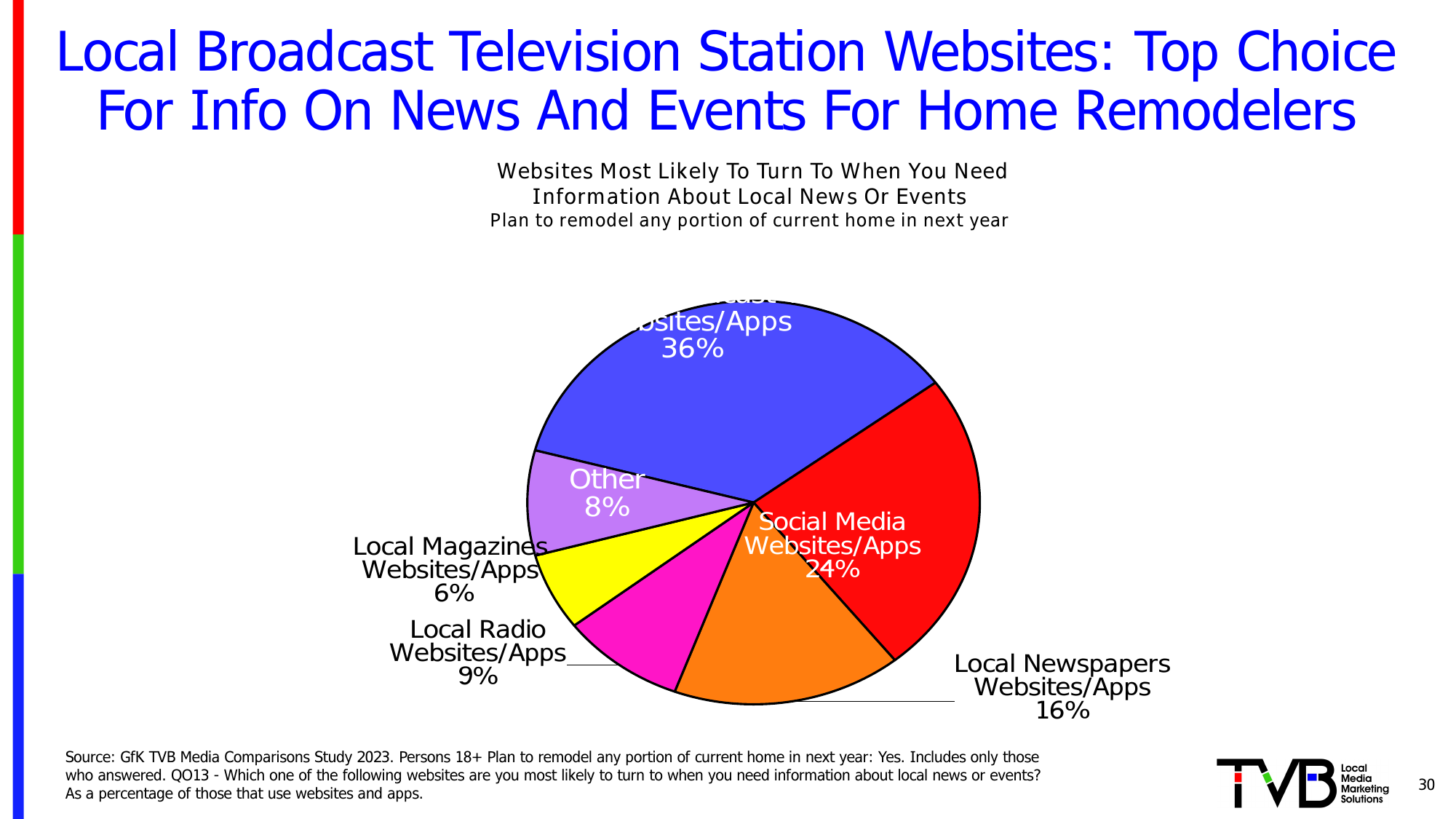

# Local Broadcast Television Station Websites: Top Choice For Info On News And Events For Home Remodelers
 Websites Most Likely To Turn To When You Need Information About Local News Or Events
Plan to remodel any portion of current home in next year

### Chart

| Category | Column1 |
|---|---|
| Local Broadcast TV Websites/Apps | 0.357 |
| Social Media Websites/Apps | 0.244 |
| Local Newspapers Websites/Apps | 0.164 |
| Local Radio Websites/Apps | 0.089 |
| Local Magazines Websites/Apps | 0.062 |
| Other | 0.08400000000000007 |
Source: GfK TVB Media Comparisons Study 2023. Persons 18+ Plan to remodel any portion of current home in next year: Yes. Includes only those who answered. QO13 - Which one of the following websites are you most likely to turn to when you need information about local news or events? As a percentage of those that use websites and apps.
30